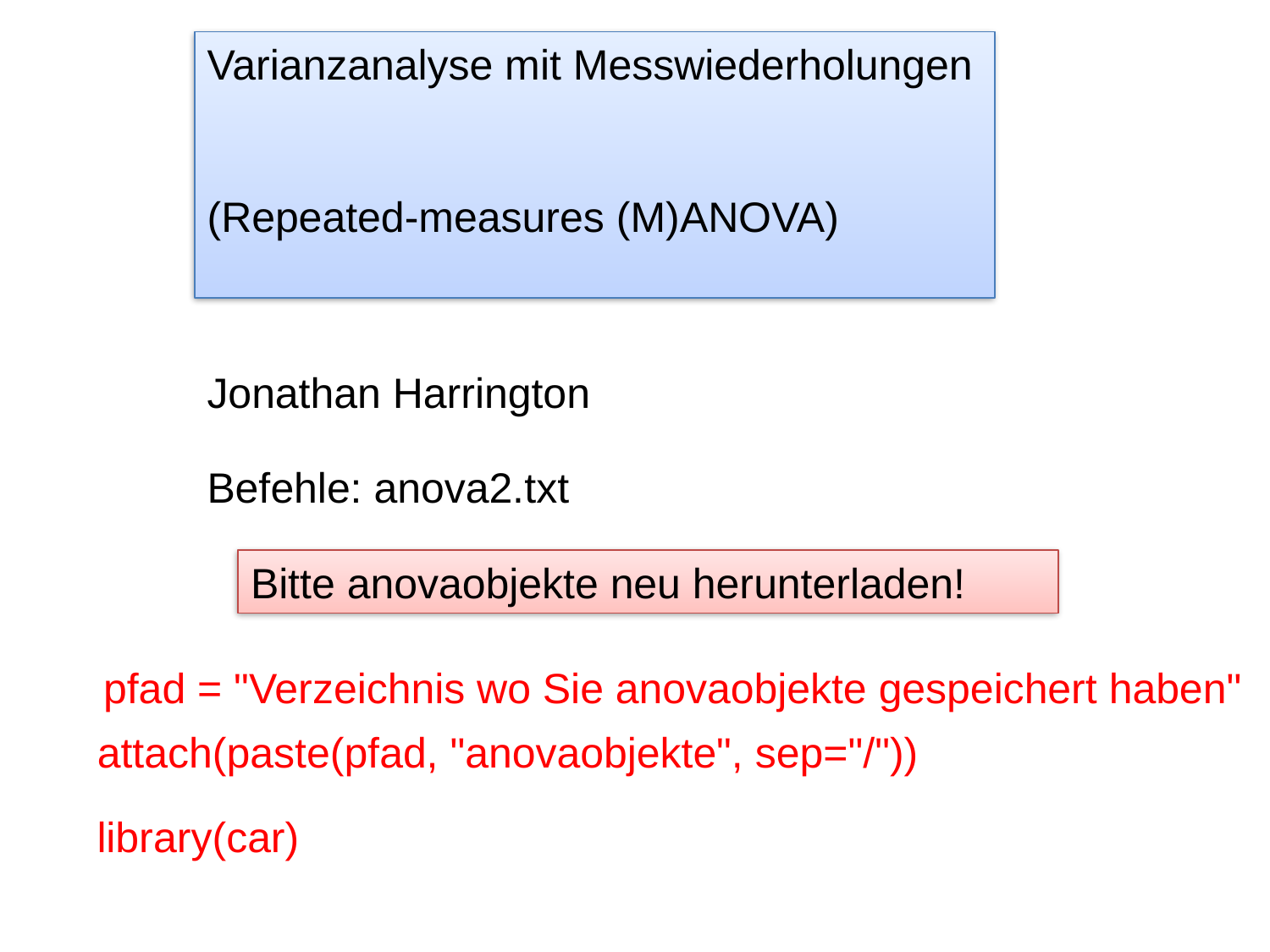

Varianzanalyse mit Messwiederholungen

(Repeated-measures (M)ANOVA)

Jonathan Harrington
Befehle: anova2.txt
Bitte anovaobjekte neu herunterladen!
pfad = "Verzeichnis wo Sie anovaobjekte gespeichert haben"
attach(paste(pfad, "anovaobjekte", sep="/"))
library(car)